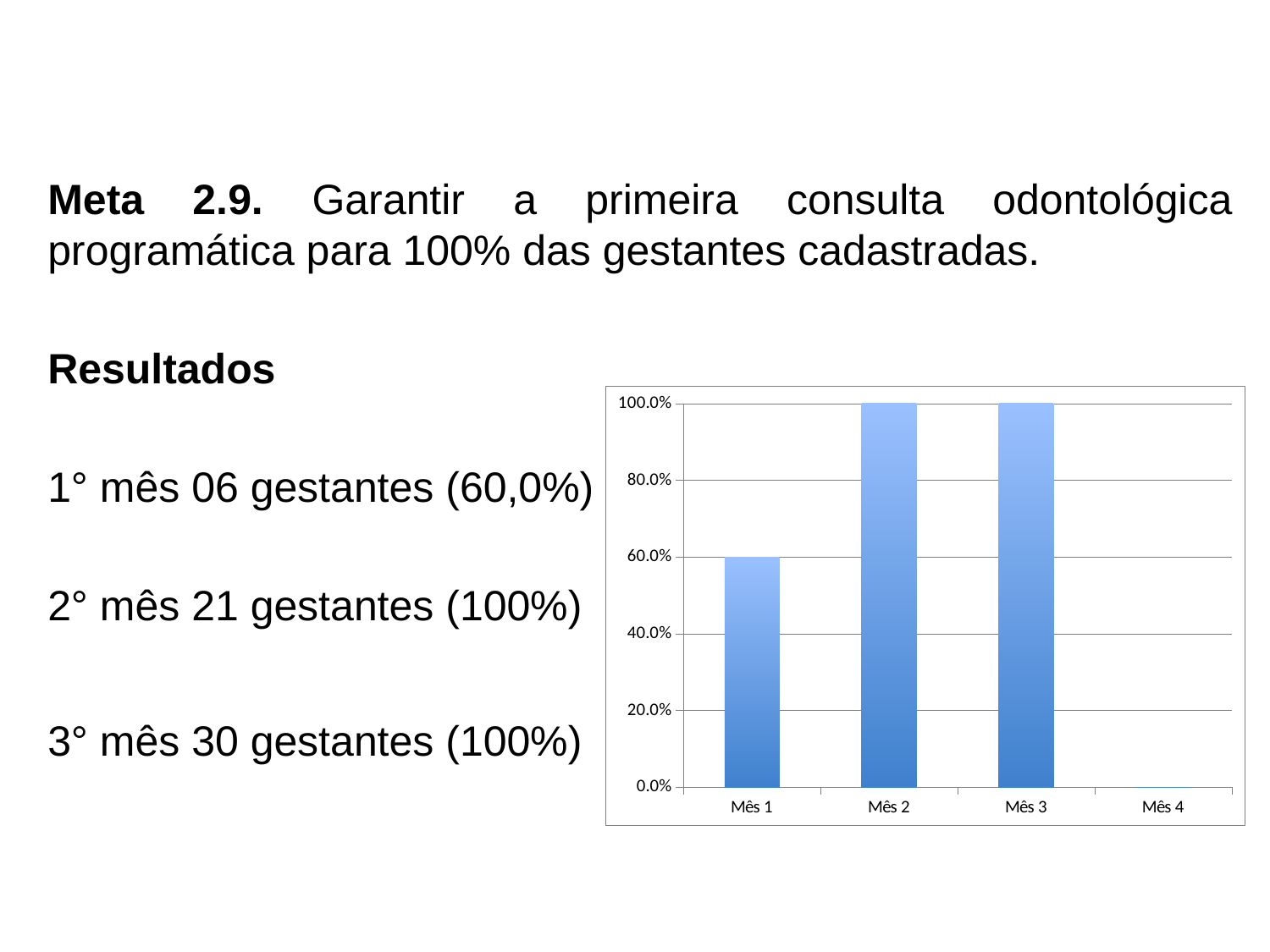

#
Meta 2.9. Garantir a primeira consulta odontológica programática para 100% das gestantes cadastradas.

Resultados

1° mês 06 gestantes (60,0%)

2° mês 21 gestantes (100%)

3° mês 30 gestantes (100%)

### Chart:

| Category | Proporção de gestantes com primeira consulta odontológica programática |
|---|---|
| Mês 1 | 0.6 |
| Mês 2 | 1.0 |
| Mês 3 | 1.0 |
| Mês 4 | 0.0 |